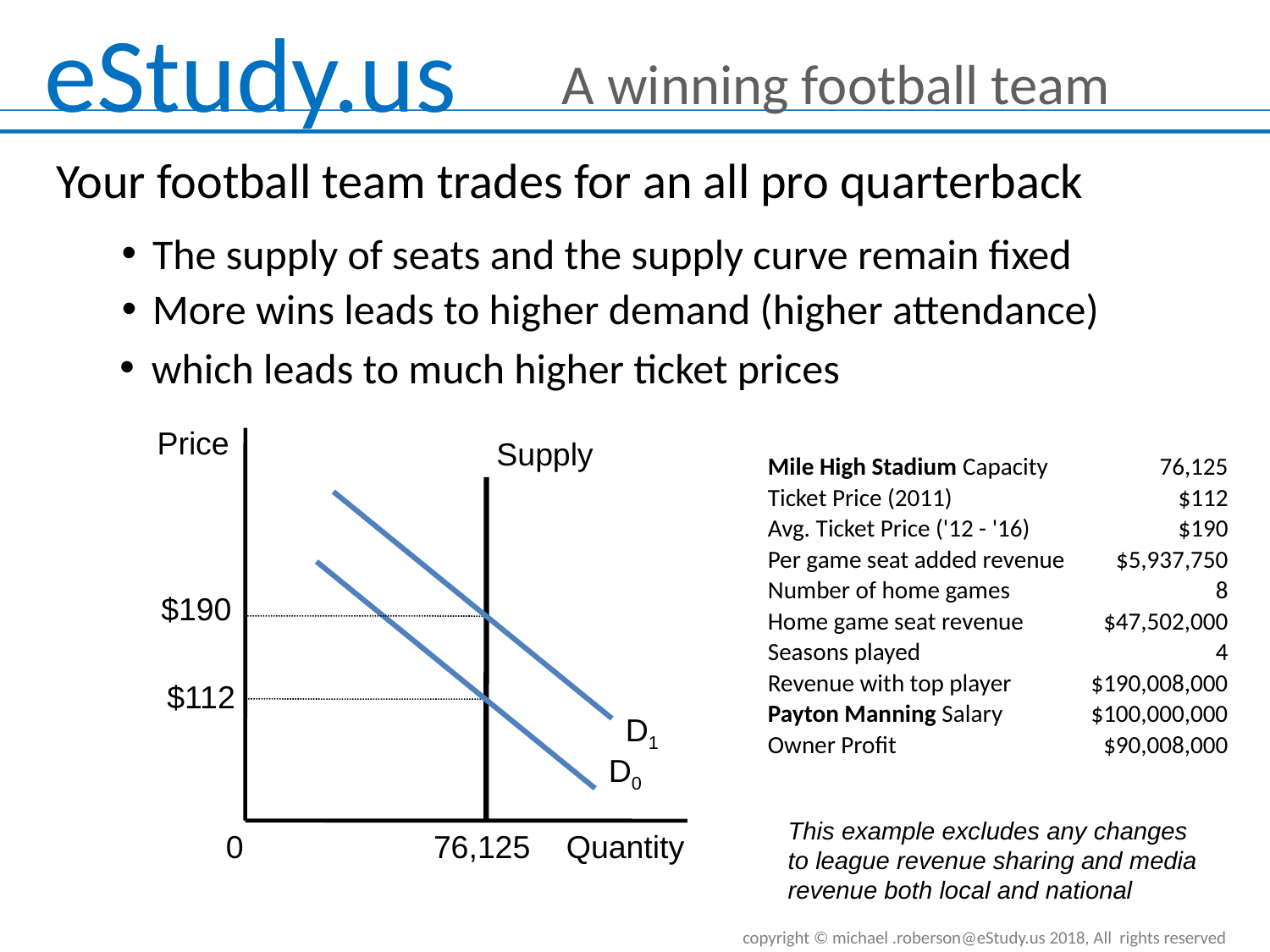

A winning football team
Your football team trades for an all pro quarterback
The supply of seats and the supply curve remain fixed
More wins leads to higher demand (higher attendance)
which leads to much higher ticket prices
Price
1. an
Supply
76,125
$112
D0
0
Quantity
| Mile High Stadium Capacity | 76,125 |
| --- | --- |
| Ticket Price (2011) | $112 |
| Avg. Ticket Price ('12 - '16) | $190 |
| Per game seat added revenue | $5,937,750 |
| Number of home games | 8 |
| Home game seat revenue | $47,502,000 |
| Seasons played | 4 |
| Revenue with top player | $190,008,000 |
| Payton Manning Salary | $100,000,000 |
| Owner Profit | $90,008,000 |
$190
D1
This example excludes any changes to league revenue sharing and media revenue both local and national